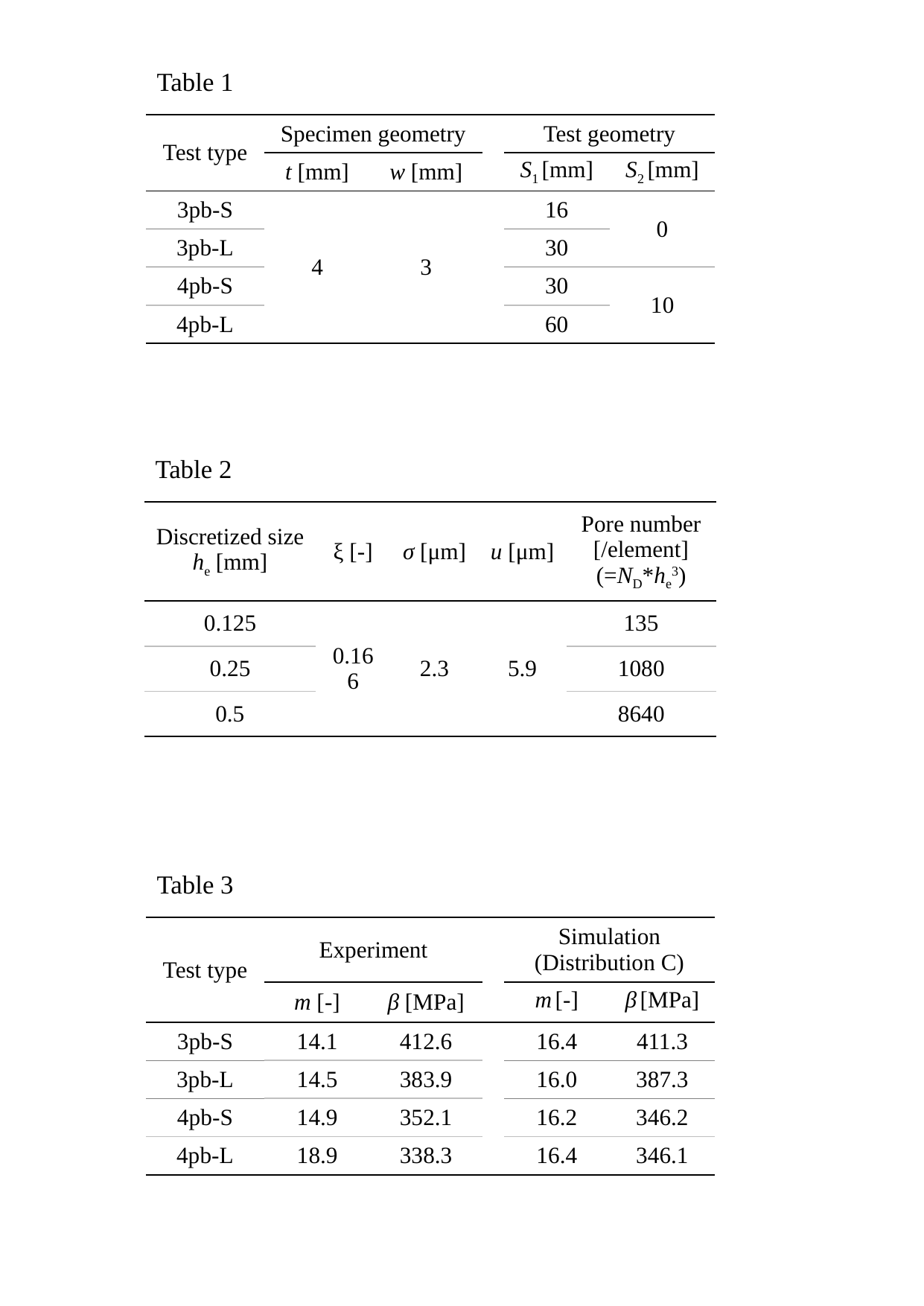

Table 1
| Test type | Specimen geometry |  |  | Test geometry |  |
| --- | --- | --- | --- | --- | --- |
| Specimen type | t [mm] | w [mm] |  | S1 [mm] | S2 [mm] |
| 3pb-S | 4 | 3 |  | 16 | 0 |
| 3pb-L |  |  |  | 30 |  |
| 4pb-S |  |  |  | 30 | 10 |
| 4pb-L |  |  |  | 60 |  |
Table 2
| Discretized size he [mm] | ξ [-] | σ [μm] | u [μm] | Pore number [/element] (=ND\*he3) |
| --- | --- | --- | --- | --- |
| 0.125 | 0.166 | 2.3 | 5.9 | 135 |
| 0.25 |  |  |  | 1080 |
| 0.5 |  |  |  | 8640 |
Table 3
| Test type | Experiment |  |  | Simulation (Distribution C) |  |
| --- | --- | --- | --- | --- | --- |
| Specimen type | m [-] | β [MPa] |  | m [-] | β [MPa] |
| 3pb-S | 14.1 | 412.6 |  | 16.4 | 411.3 |
| 3pb-L | 14.5 | 383.9 |  | 16.0 | 387.3 |
| 4pb-S | 14.9 | 352.1 |  | 16.2 | 346.2 |
| 4pb-L | 18.9 | 338.3 |  | 16.4 | 346.1 |